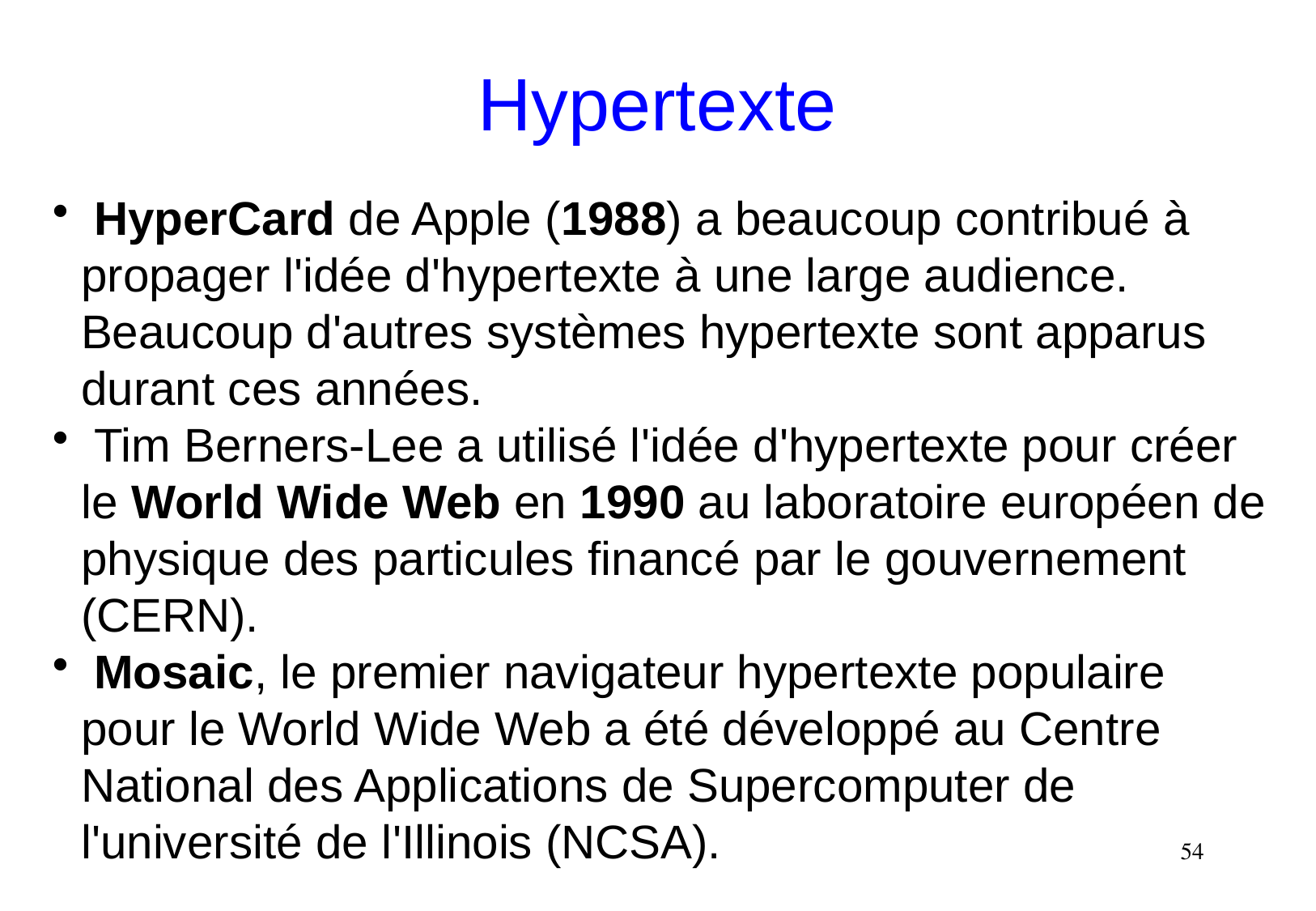

# Hypertexte
 HyperCard de Apple (1988) a beaucoup contribué à propager l'idée d'hypertexte à une large audience. Beaucoup d'autres systèmes hypertexte sont apparus durant ces années.
 Tim Berners-Lee a utilisé l'idée d'hypertexte pour créer le World Wide Web en 1990 au laboratoire européen de physique des particules financé par le gouvernement (CERN).
 Mosaic, le premier navigateur hypertexte populaire pour le World Wide Web a été développé au Centre National des Applications de Supercomputer de l'université de l'Illinois (NCSA).
54